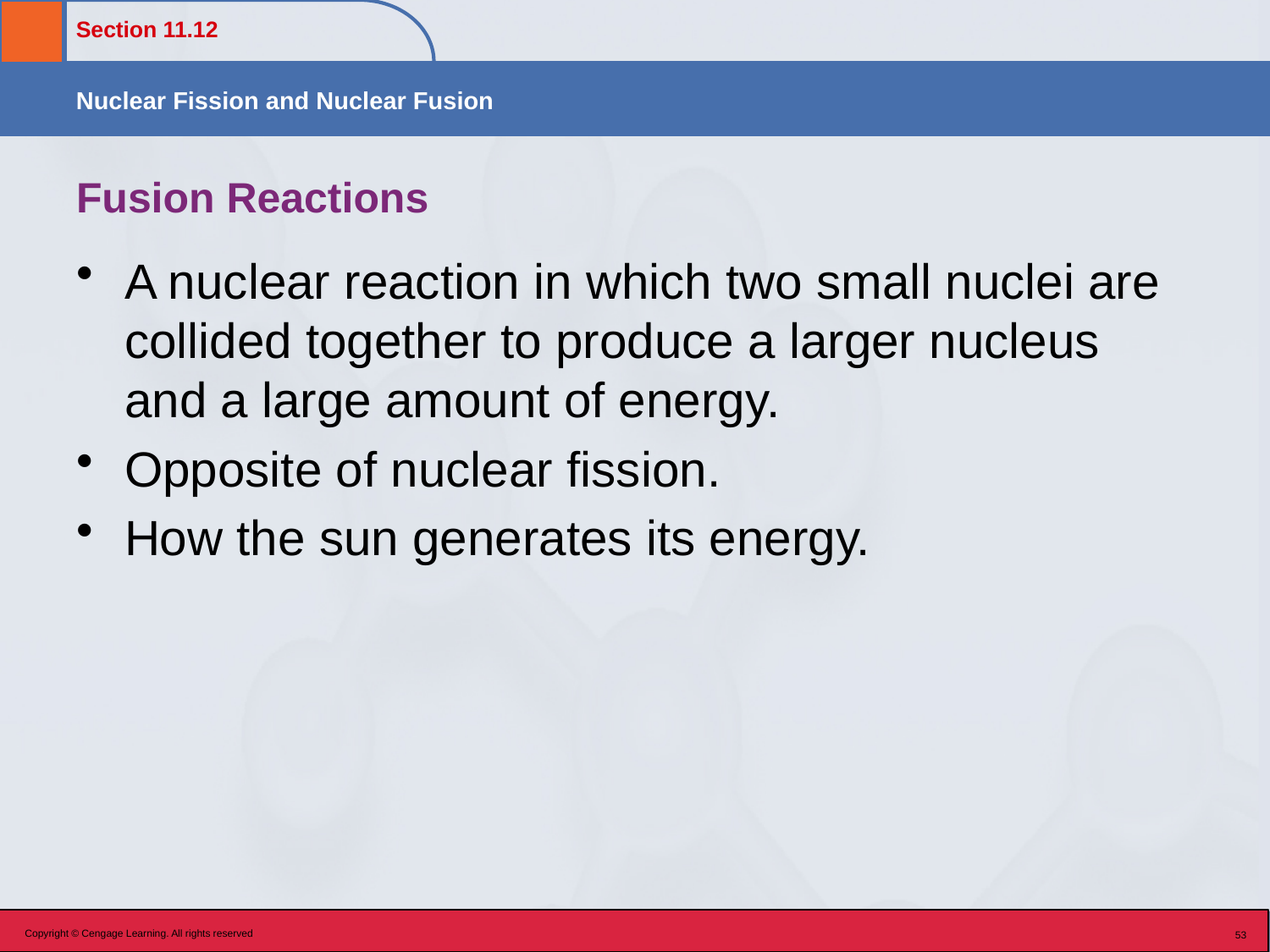

# Fusion Reactions
A nuclear reaction in which two small nuclei are collided together to produce a larger nucleus and a large amount of energy.
Opposite of nuclear fission.
How the sun generates its energy.

Copyright © Cengage Learning. All rights reserved
53